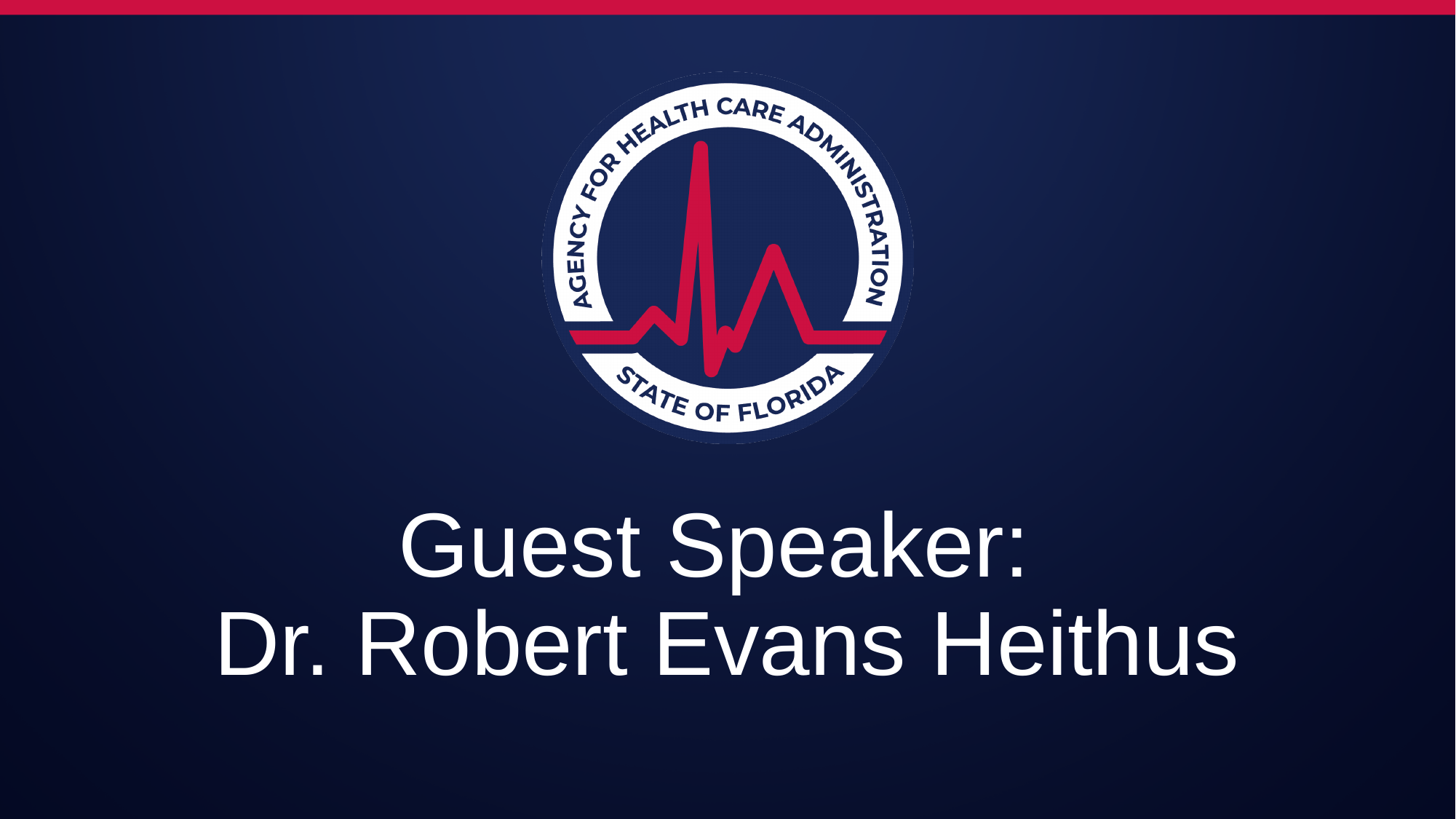

# Guest Speaker: Dr. Robert Evans Heithus